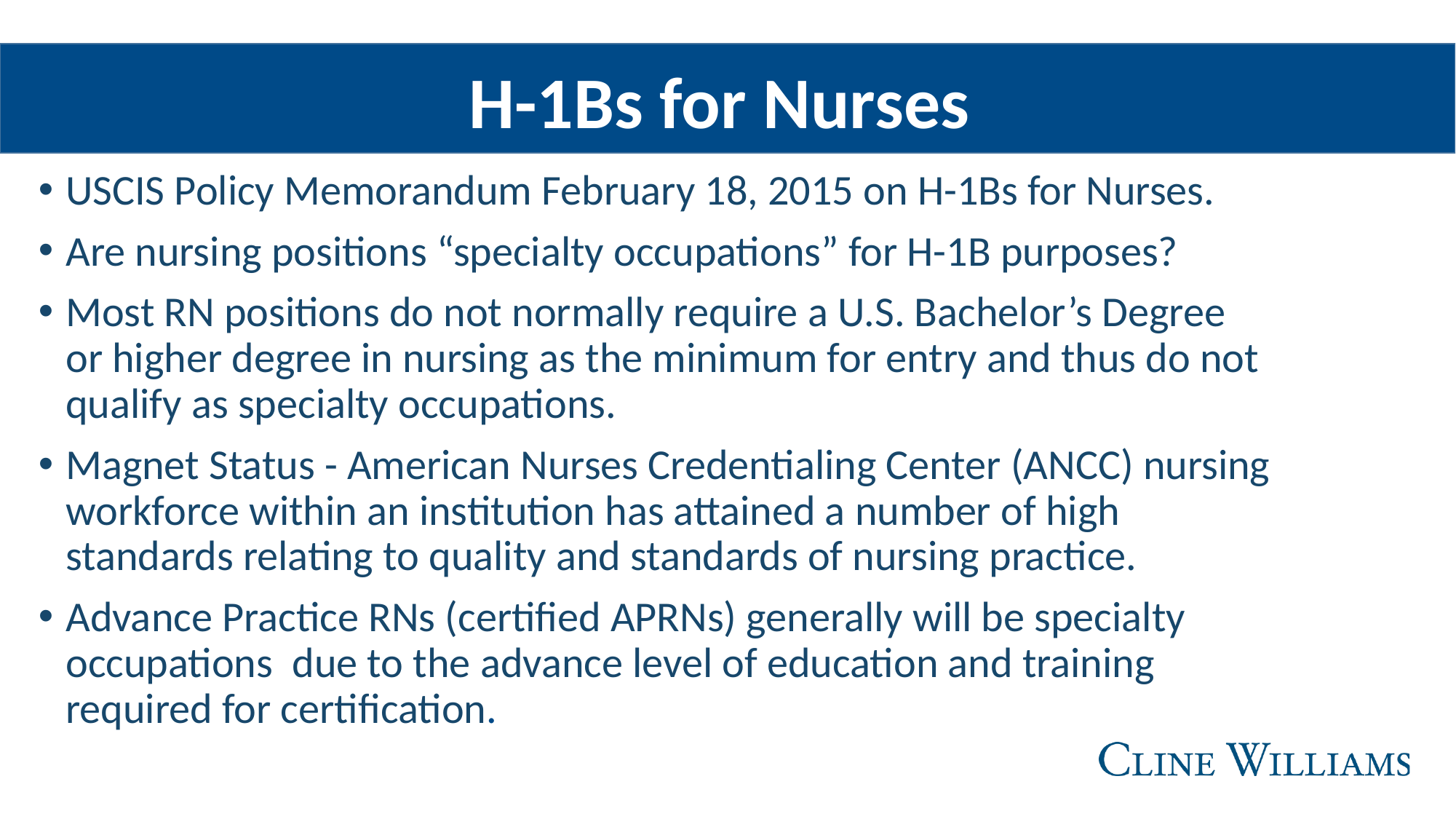

H-1Bs for Nurses
USCIS Policy Memorandum February 18, 2015 on H-1Bs for Nurses.
Are nursing positions “specialty occupations” for H-1B purposes?
Most RN positions do not normally require a U.S. Bachelor’s Degree or higher degree in nursing as the minimum for entry and thus do not qualify as specialty occupations.
Magnet Status - American Nurses Credentialing Center (ANCC) nursing workforce within an institution has attained a number of high standards relating to quality and standards of nursing practice.
Advance Practice RNs (certified APRNs) generally will be specialty occupations  due to the advance level of education and training required for certification.